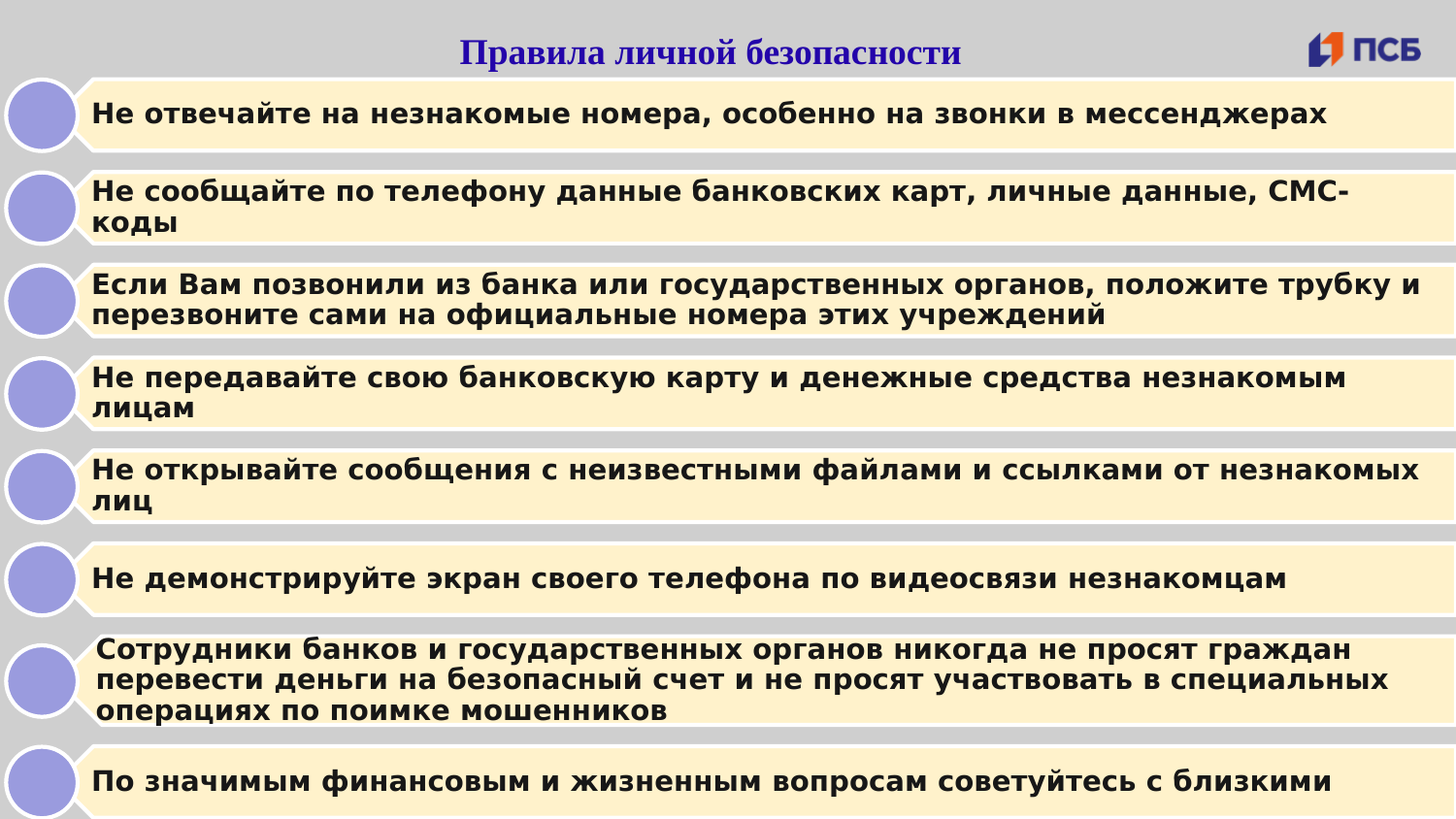

# Правила личной безопасности
Не отвечайте на незнакомые номера, особенно на звонки в мессенджерах
Не сообщайте по телефону данные банковских карт, личные данные, СМС-коды
Если Вам позвонили из банка или государственных органов, положите трубку и перезвоните сами на официальные номера этих учреждений
Не передавайте свою банковскую карту и денежные средства незнакомым лицам
Не открывайте сообщения с неизвестными файлами и ссылками от незнакомых лиц
Не демонстрируйте экран своего телефона по видеосвязи незнакомцам
Сотрудники банков и государственных органов никогда не просят граждан перевести деньги на безопасный счет и не просят участвовать в специальных операциях по поимке мошенников
По значимым финансовым и жизненным вопросам советуйтесь с близкими
14